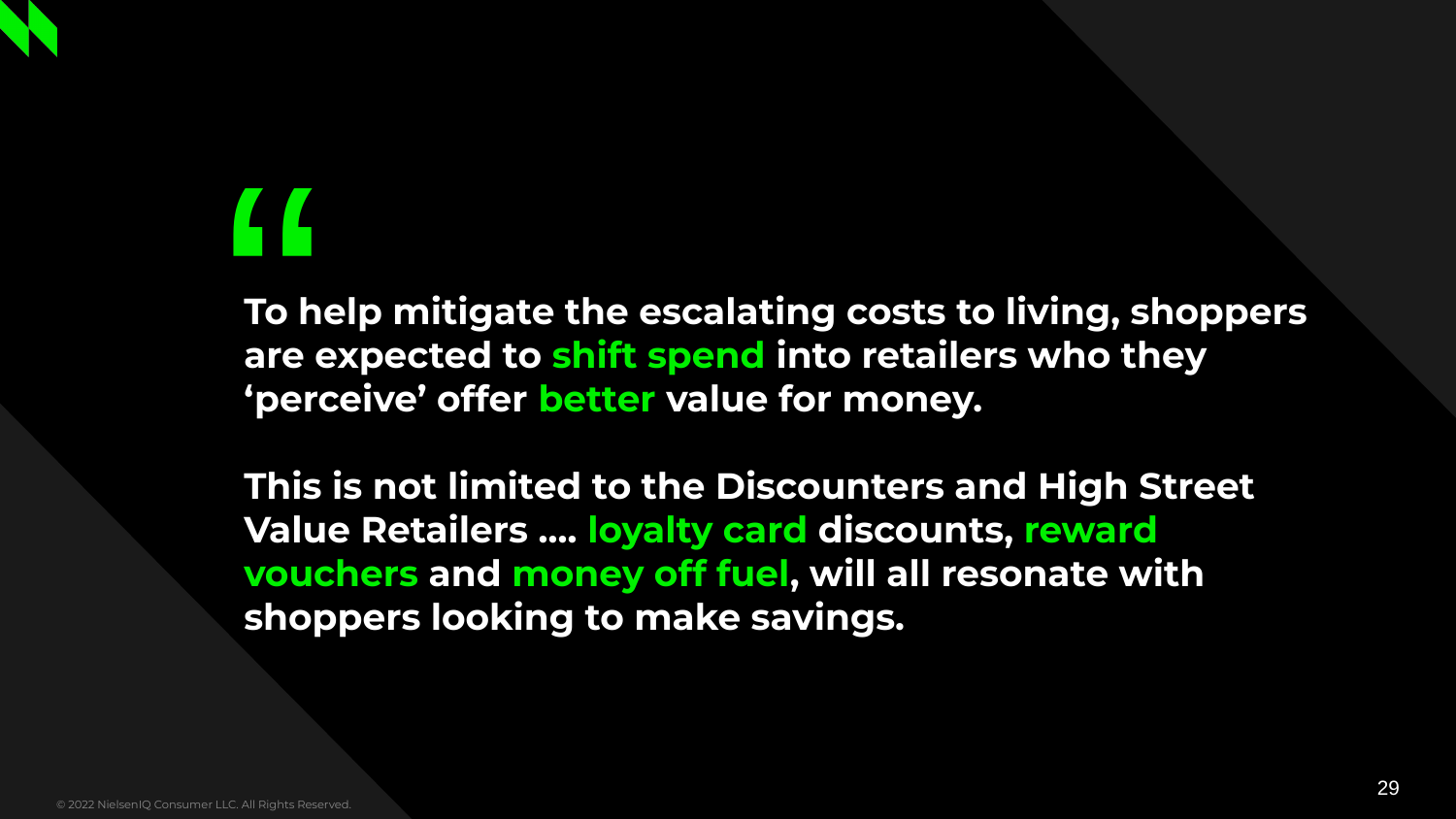

# To help mitigate the escalating costs to living, shoppers are expected to shift spend into retailers who they ‘perceive’ offer better value for money. This is not limited to the Discounters and High Street Value Retailers …. loyalty card discounts, reward vouchers and money off fuel, will all resonate with shoppers looking to make savings.